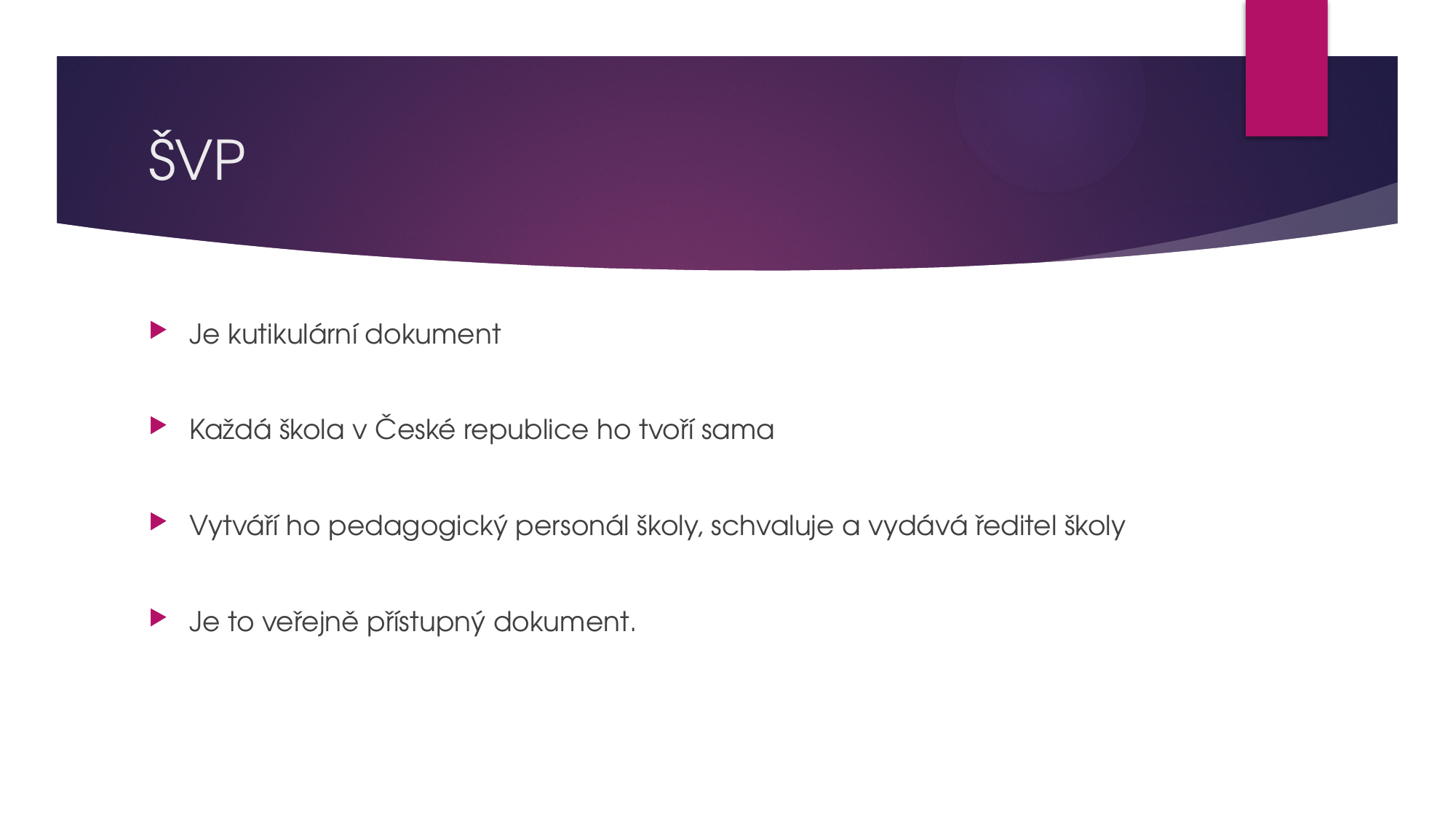

# ŠVP
Je kutikulární dokument

Každá škola v České republice ho tvoří sama

Vytváří ho pedagogický personál školy, schvaluje a vydává ředitel školy

Je to veřejně přístupný dokument.